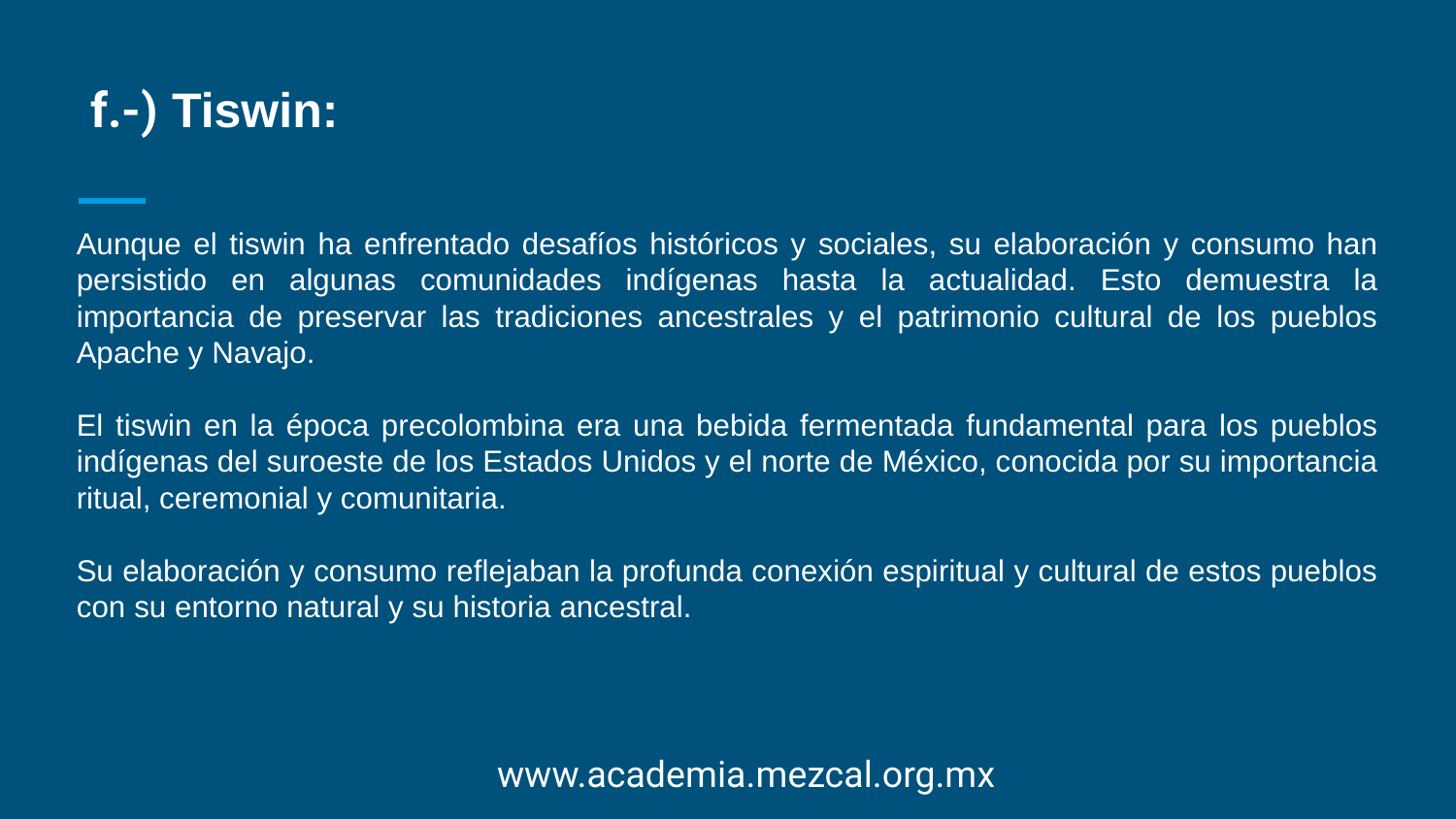

f.-) Tiswin:
Aunque el tiswin ha enfrentado desafíos históricos y sociales, su elaboración y consumo han persistido en algunas comunidades indígenas hasta la actualidad. Esto demuestra la importancia de preservar las tradiciones ancestrales y el patrimonio cultural de los pueblos Apache y Navajo.

El tiswin en la época precolombina era una bebida fermentada fundamental para los pueblos indígenas del suroeste de los Estados Unidos y el norte de México, conocida por su importancia ritual, ceremonial y comunitaria.

Su elaboración y consumo reflejaban la profunda conexión espiritual y cultural de estos pueblos con su entorno natural y su historia ancestral.
www.academia.mezcal.org.mx